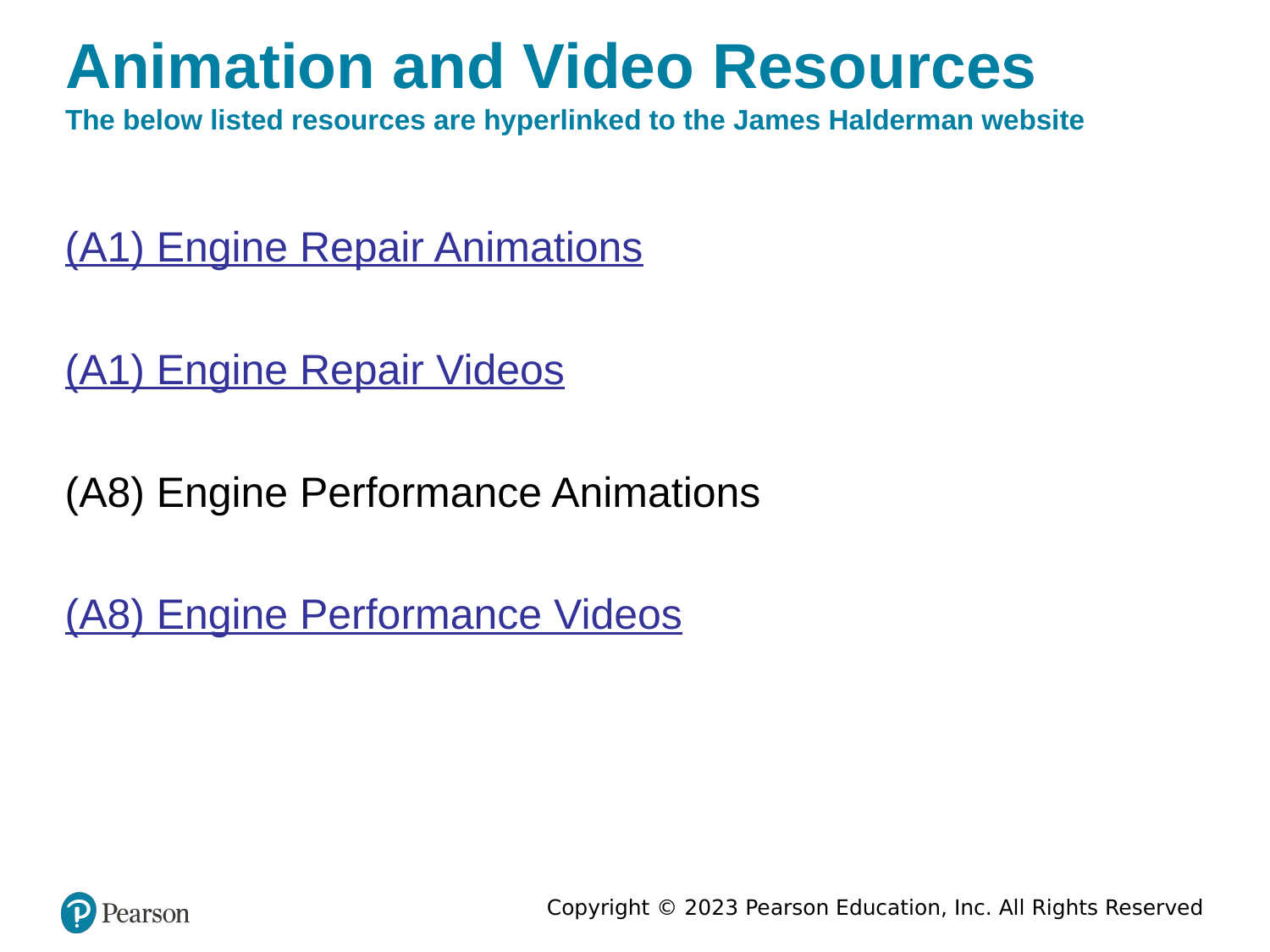

# Animation and Video Resources The below listed resources are hyperlinked to the James Halderman website
(A1) Engine Repair Animations

(A1) Engine Repair Videos

(A8) Engine Performance Animations

(A8) Engine Performance Videos